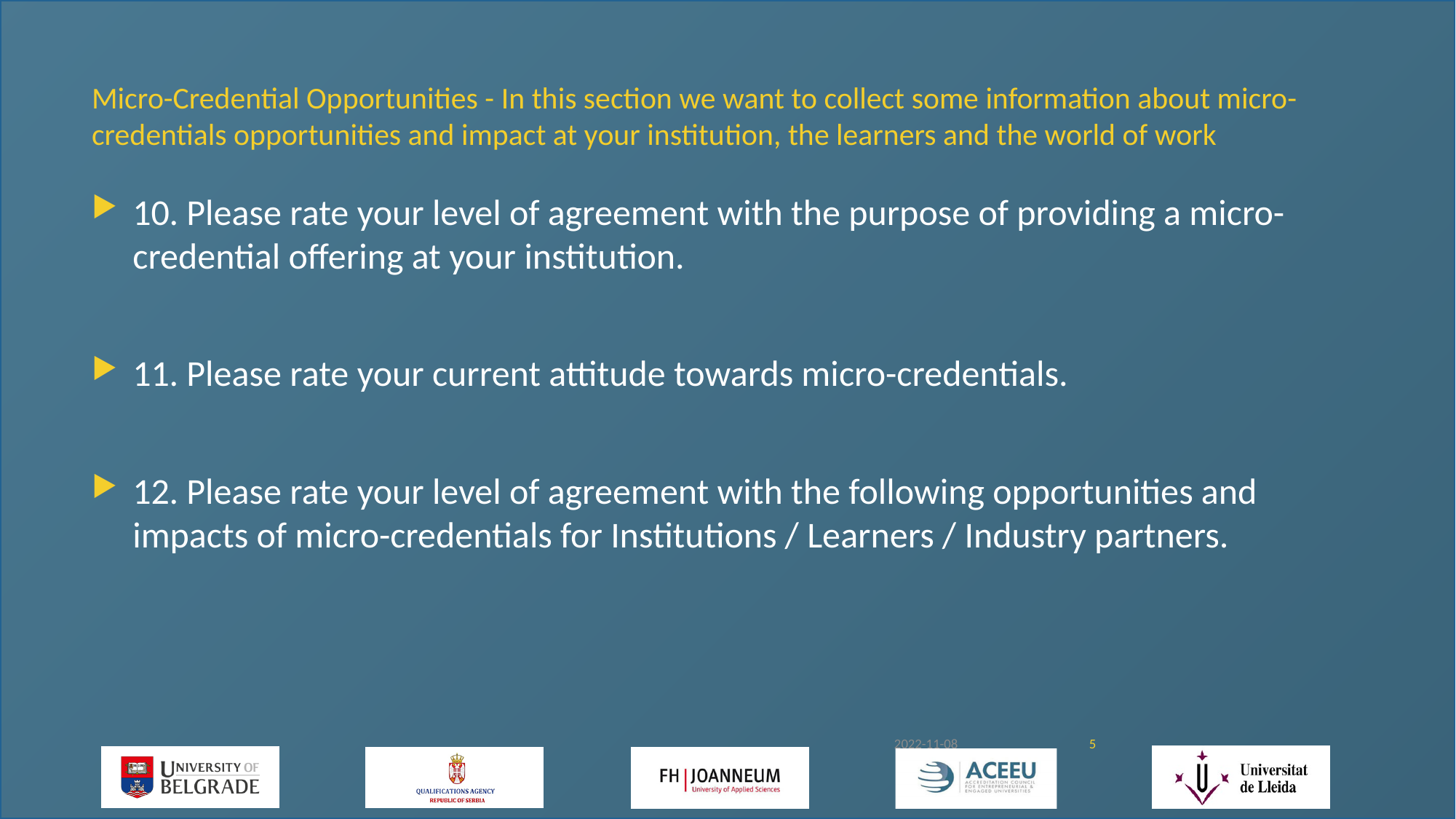

# Micro-Credential Opportunities - In this section we want to collect some information about micro-credentials opportunities and impact at your institution, the learners and the world of work
10. Please rate your level of agreement with the purpose of providing a micro-credential offering at your institution.

11. Please rate your current attitude towards micro-credentials.

12. Please rate your level of agreement with the following opportunities and impacts of micro-credentials for Institutions / Learners / Industry partners.

2022-11-08
5